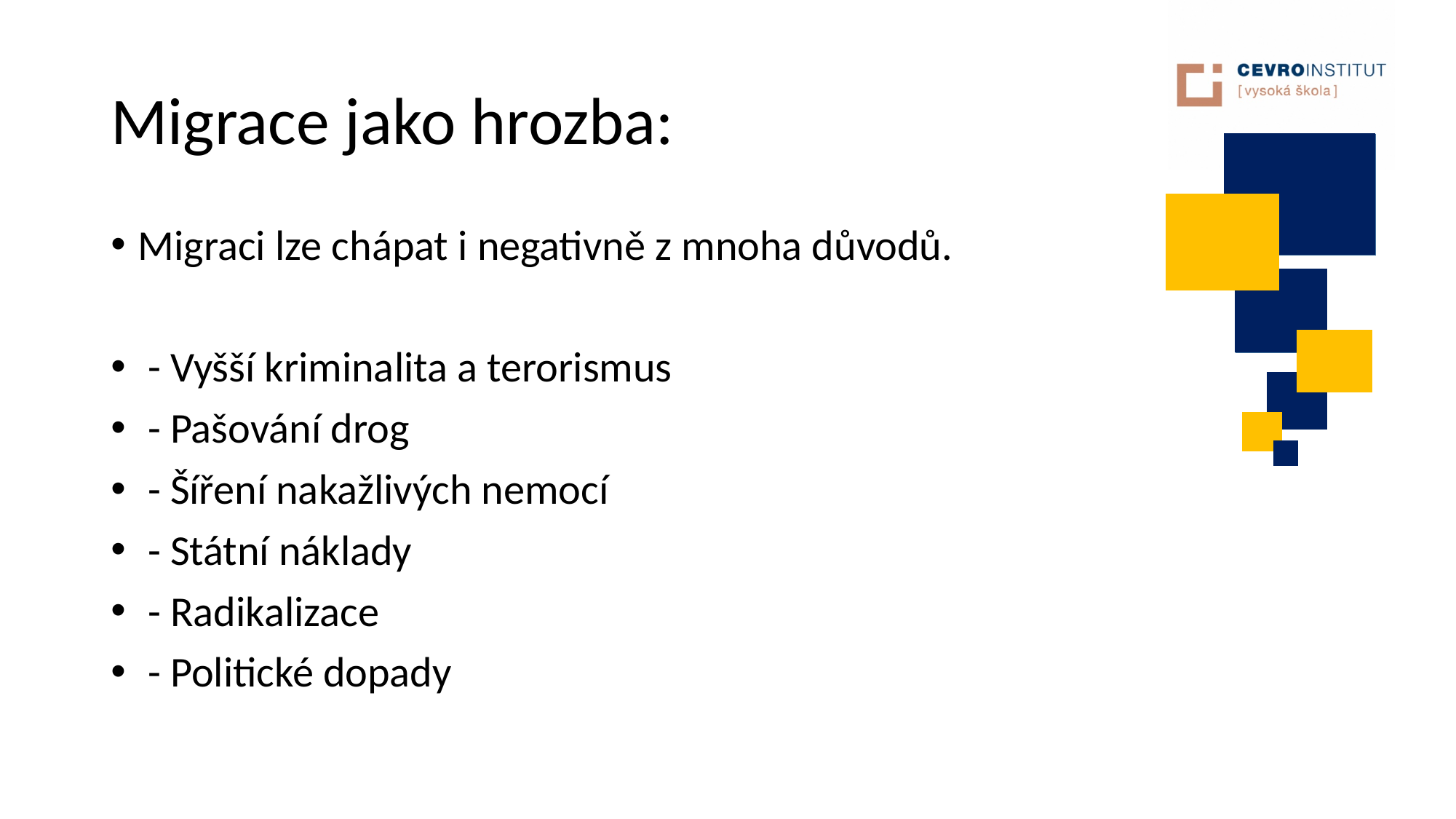

# Migrace jako hrozba:
Migraci lze chápat i negativně z mnoha důvodů.

 - Vyšší kriminalita a terorismus
 - Pašování drog
 - Šíření nakažlivých nemocí
 - Státní náklady
 - Radikalizace
 - Politické dopady